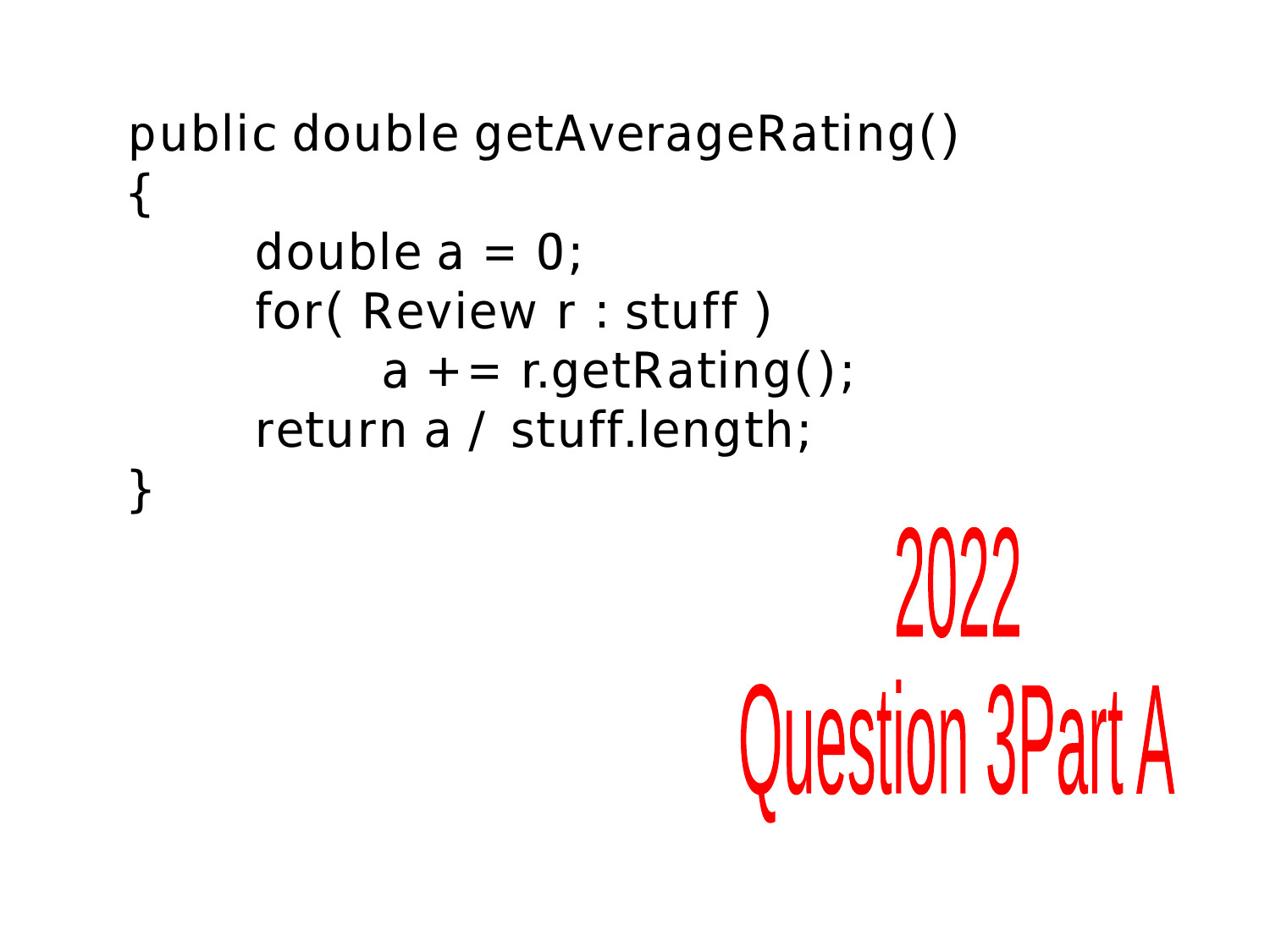

public double getAverageRating()
{
	double a = 0;
	for( Review r : stuff )
		a += r.getRating();
	return a / stuff.length;
}
2022
Question 3
Part A